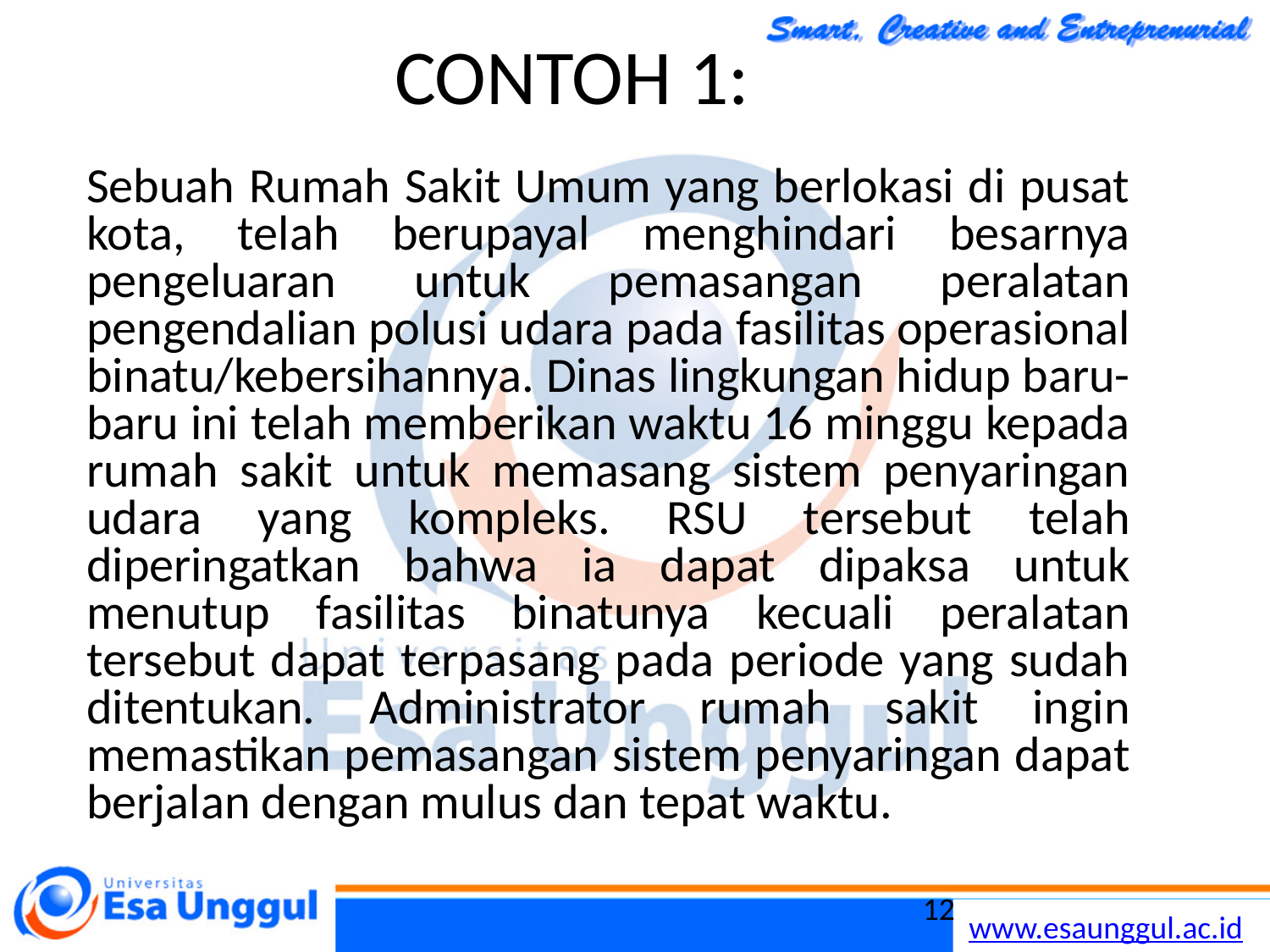

# CONTOH 1:
Sebuah Rumah Sakit Umum yang berlokasi di pusat kota, telah berupayal menghindari besarnya pengeluaran untuk pemasangan peralatan pengendalian polusi udara pada fasilitas operasional binatu/kebersihannya. Dinas lingkungan hidup baru-baru ini telah memberikan waktu 16 minggu kepada rumah sakit untuk memasang sistem penyaringan udara yang kompleks. RSU tersebut telah diperingatkan bahwa ia dapat dipaksa untuk menutup fasilitas binatunya kecuali peralatan tersebut dapat terpasang pada periode yang sudah ditentukan. Administrator rumah sakit ingin memastikan pemasangan sistem penyaringan dapat berjalan dengan mulus dan tepat waktu.
12